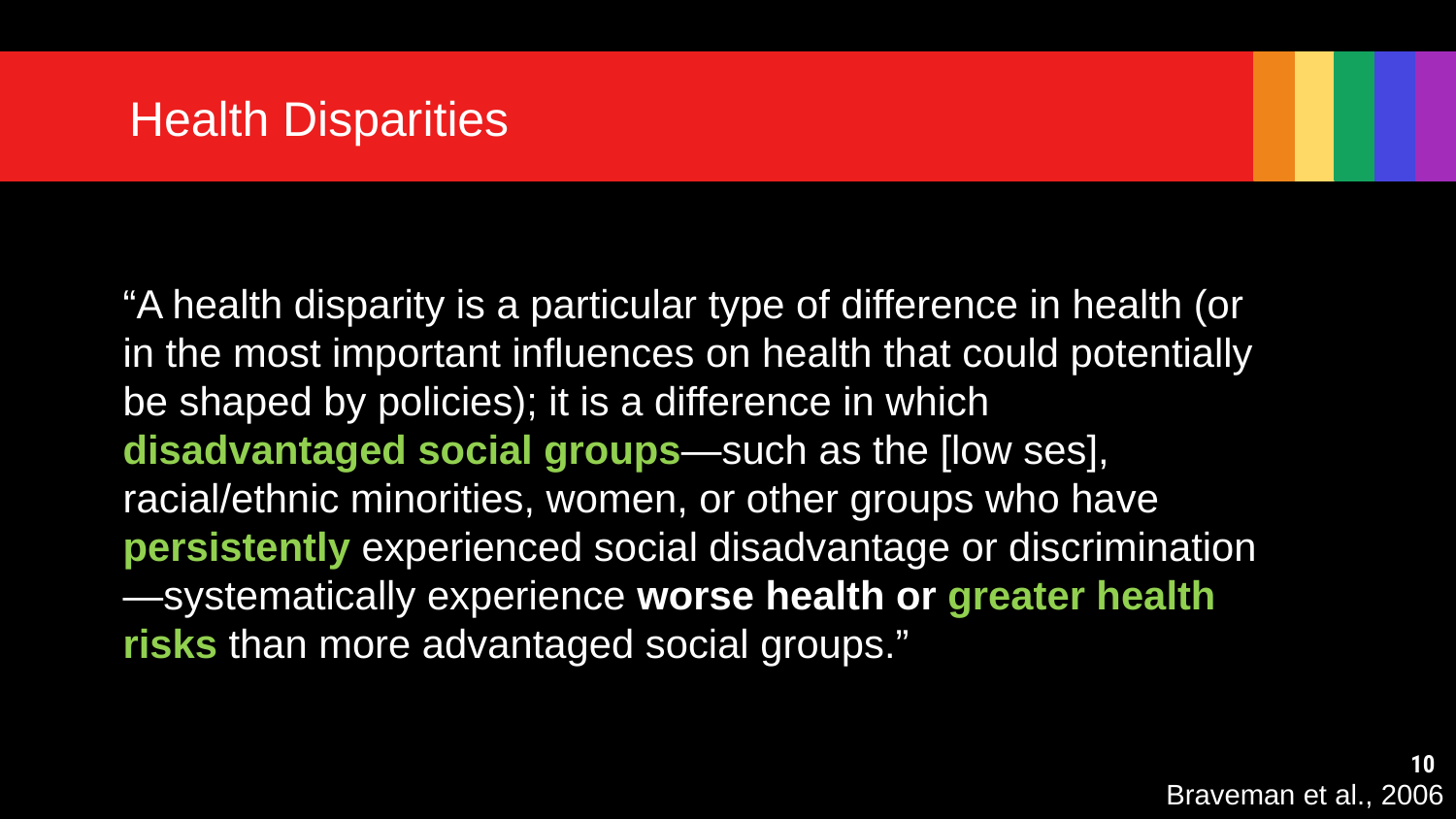

# Health Disparities
“A health disparity is a particular type of difference in health (or in the most important influences on health that could potentially be shaped by policies); it is a difference in which disadvantaged social groups—such as the [low ses], racial/ethnic minorities, women, or other groups who have persistently experienced social disadvantage or discrimination—systematically experience worse health or greater health risks than more advantaged social groups.”
10
Braveman et al., 2006